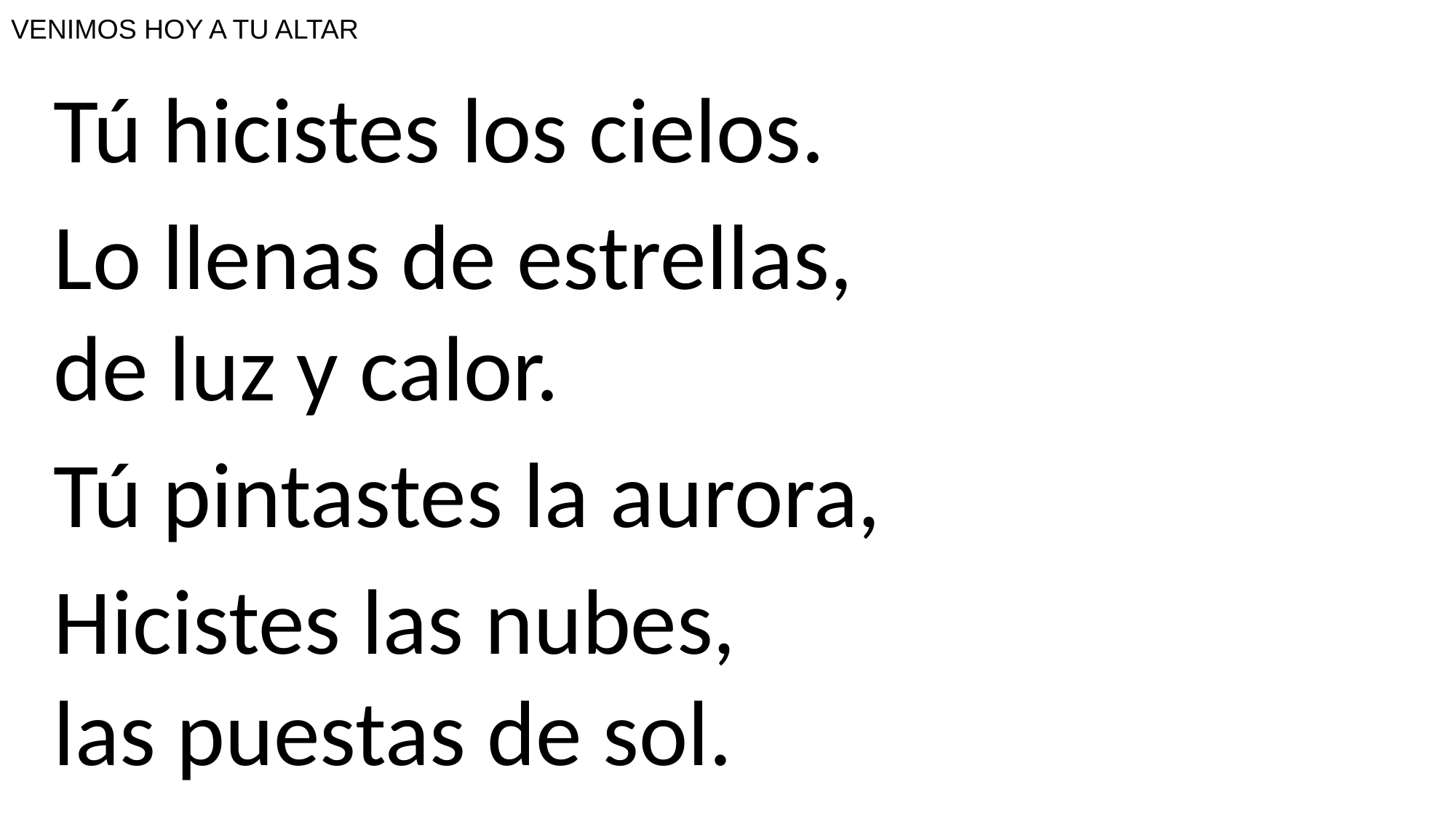

# VENIMOS HOY A TU ALTAR
Tú hicistes los cielos.
Lo llenas de estrellas,
de luz y calor.
Tú pintastes la aurora,
Hicistes las nubes,
las puestas de sol.